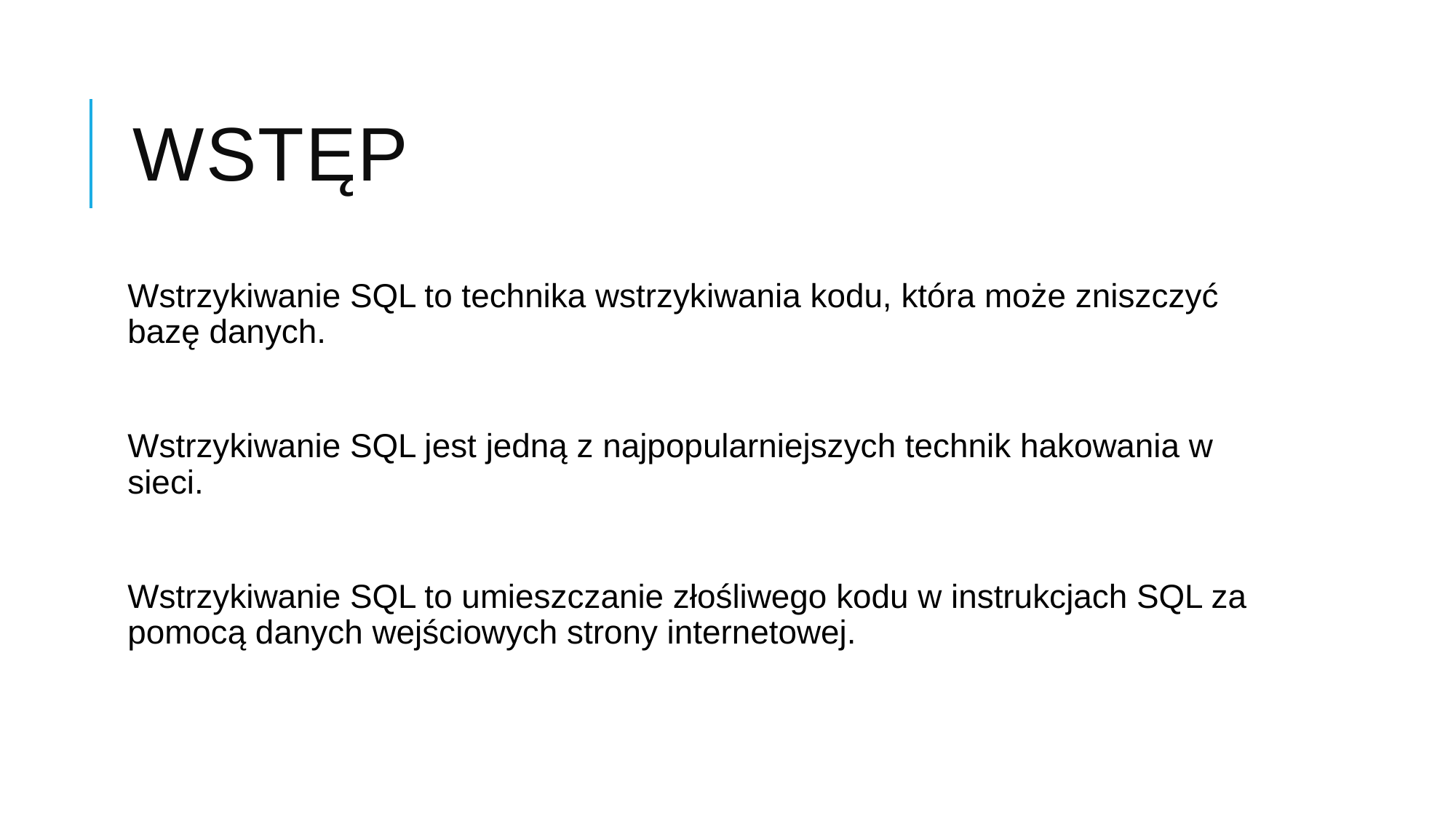

# Wstęp
Wstrzykiwanie SQL to technika wstrzykiwania kodu, która może zniszczyć bazę danych.

Wstrzykiwanie SQL jest jedną z najpopularniejszych technik hakowania w sieci.

Wstrzykiwanie SQL to umieszczanie złośliwego kodu w instrukcjach SQL za pomocą danych wejściowych strony internetowej.